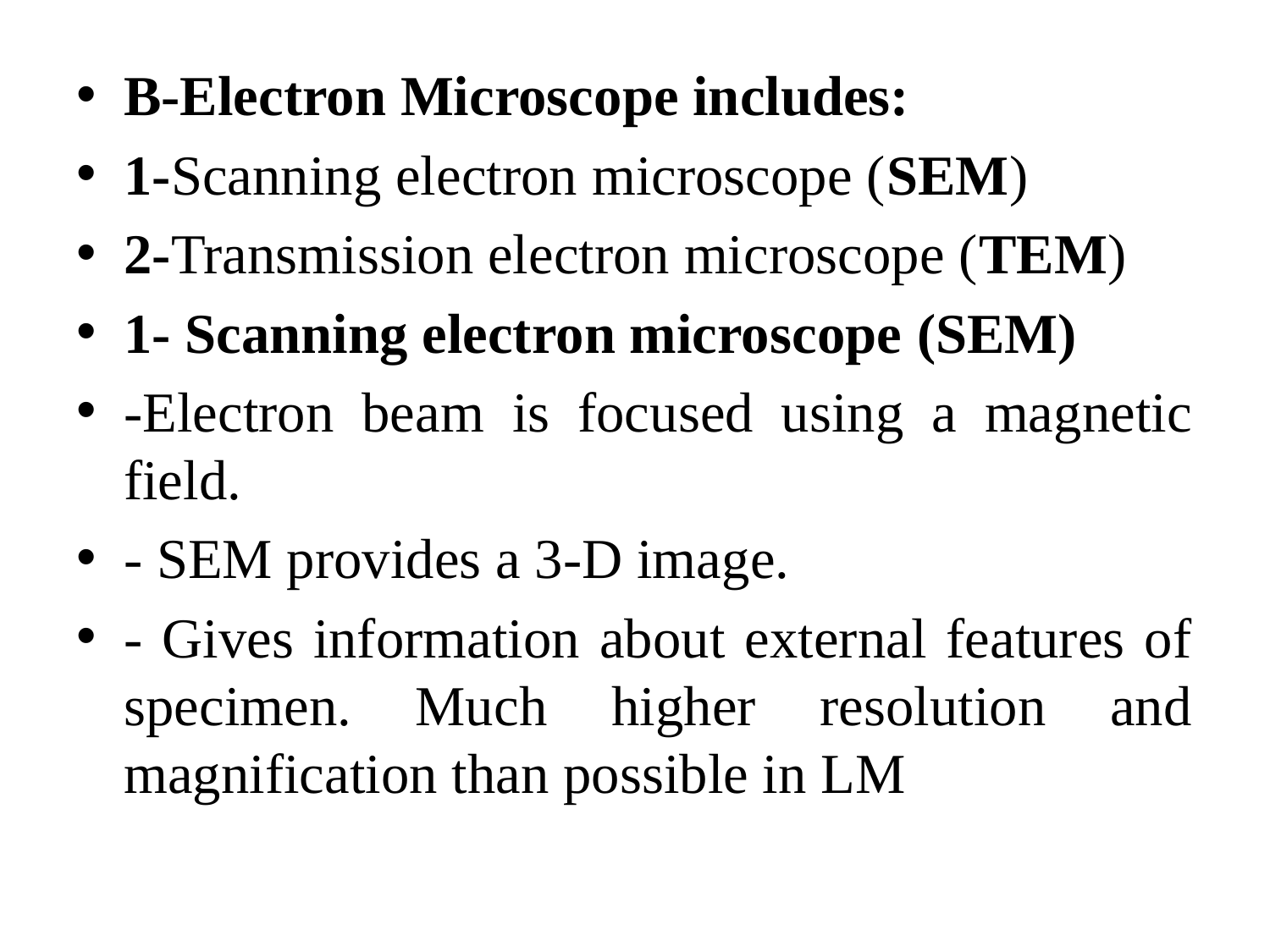

B-Electron Microscope includes:
1-Scanning electron microscope (SEM)
2-Transmission electron microscope (TEM)
1- Scanning electron microscope (SEM)
-Electron beam is focused using a magnetic field.
- SEM provides a 3-D image.
- Gives information about external features of specimen. Much higher resolution and magnification than possible in LM